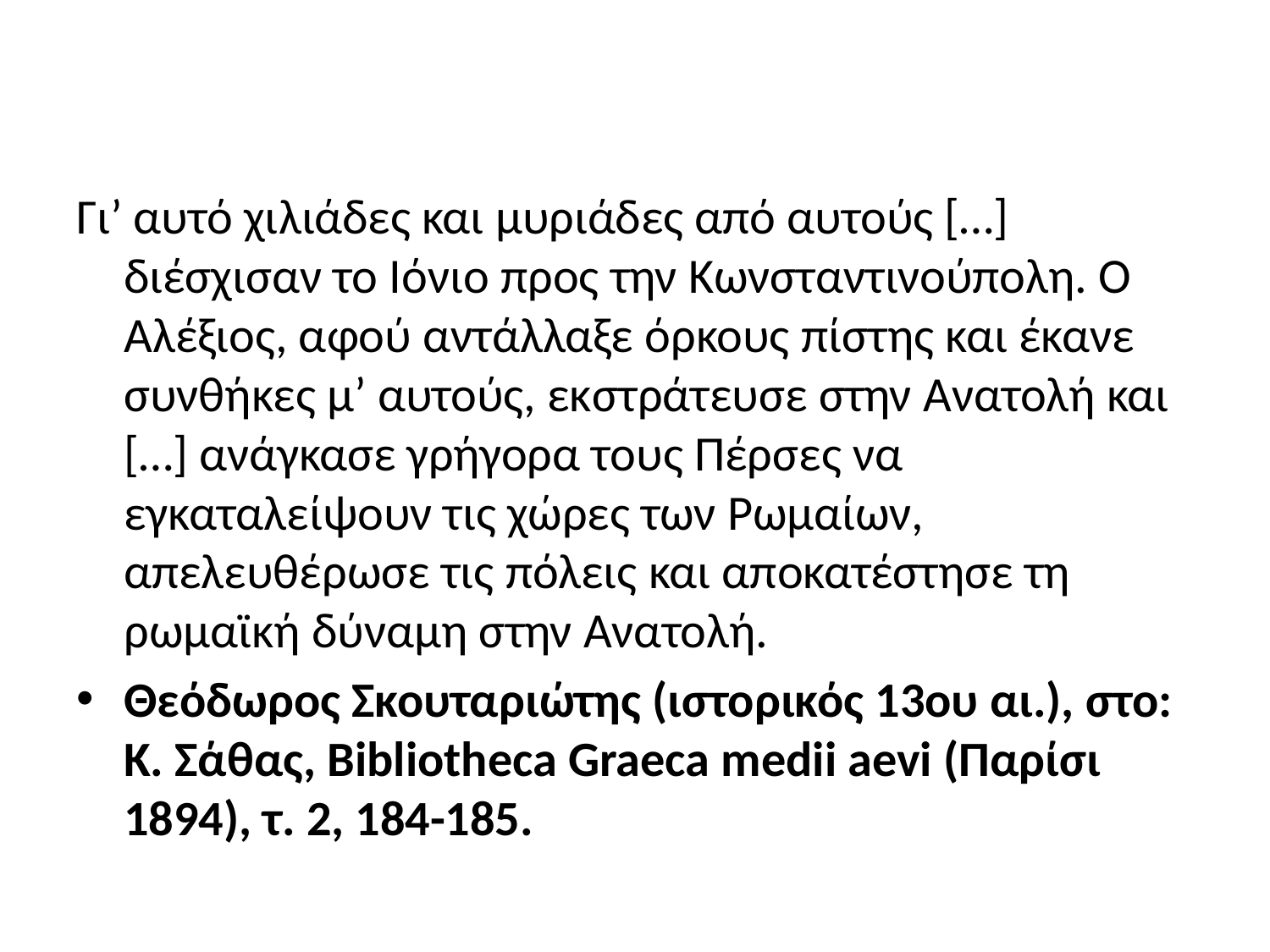

#
Γι’ αυτό χιλιάδες και μυριάδες από αυτούς […] διέσχισαν το Ιόνιο προς την Κωνσταντινούπολη. Ο Αλέξιος, αφού αντάλλαξε όρκους πίστης και έκανε συνθήκες μ’ αυτούς, εκστράτευσε στην Ανατολή και […] ανάγκασε γρήγορα τους Πέρσες να εγκαταλείψουν τις χώρες των Ρωμαίων, απελευθέρωσε τις πόλεις και αποκατέστησε τη ρωμαϊκή δύναμη στην Ανατολή.
Θεόδωρος Σκουταριώτης (ιστορικός 13ου αι.), στο: Κ. Σάθας, Bibliotheca Graeca medii aevi (Παρίσι 1894), τ. 2, 184-185.